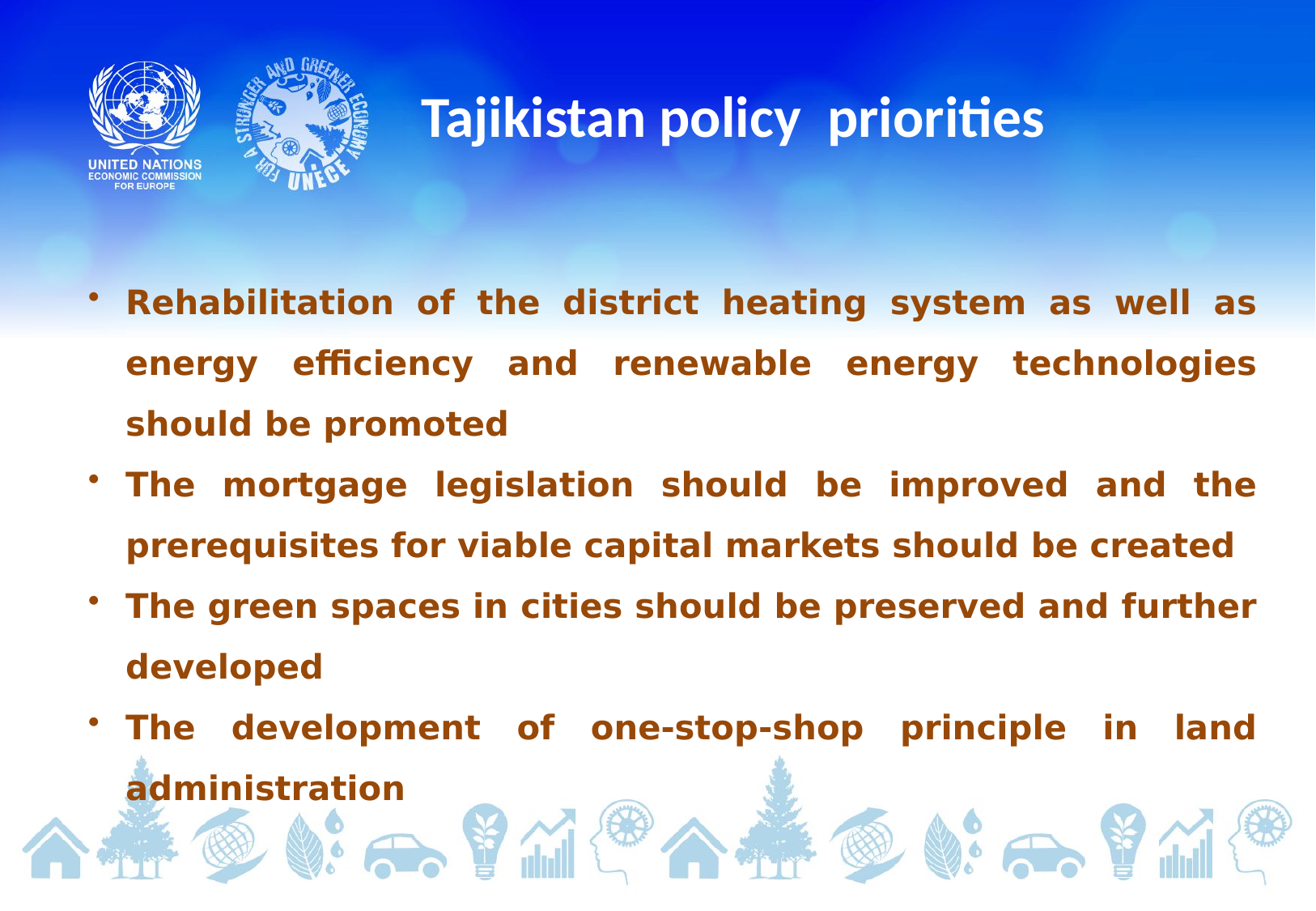

# Tajikistan policy  priorities
Rehabilitation of the district heating system as well as energy efficiency and renewable energy technologies should be promoted
The mortgage legislation should be improved and the prerequisites for viable capital markets should be created
The green spaces in cities should be preserved and further developed
The development of one-stop-shop principle in land administration